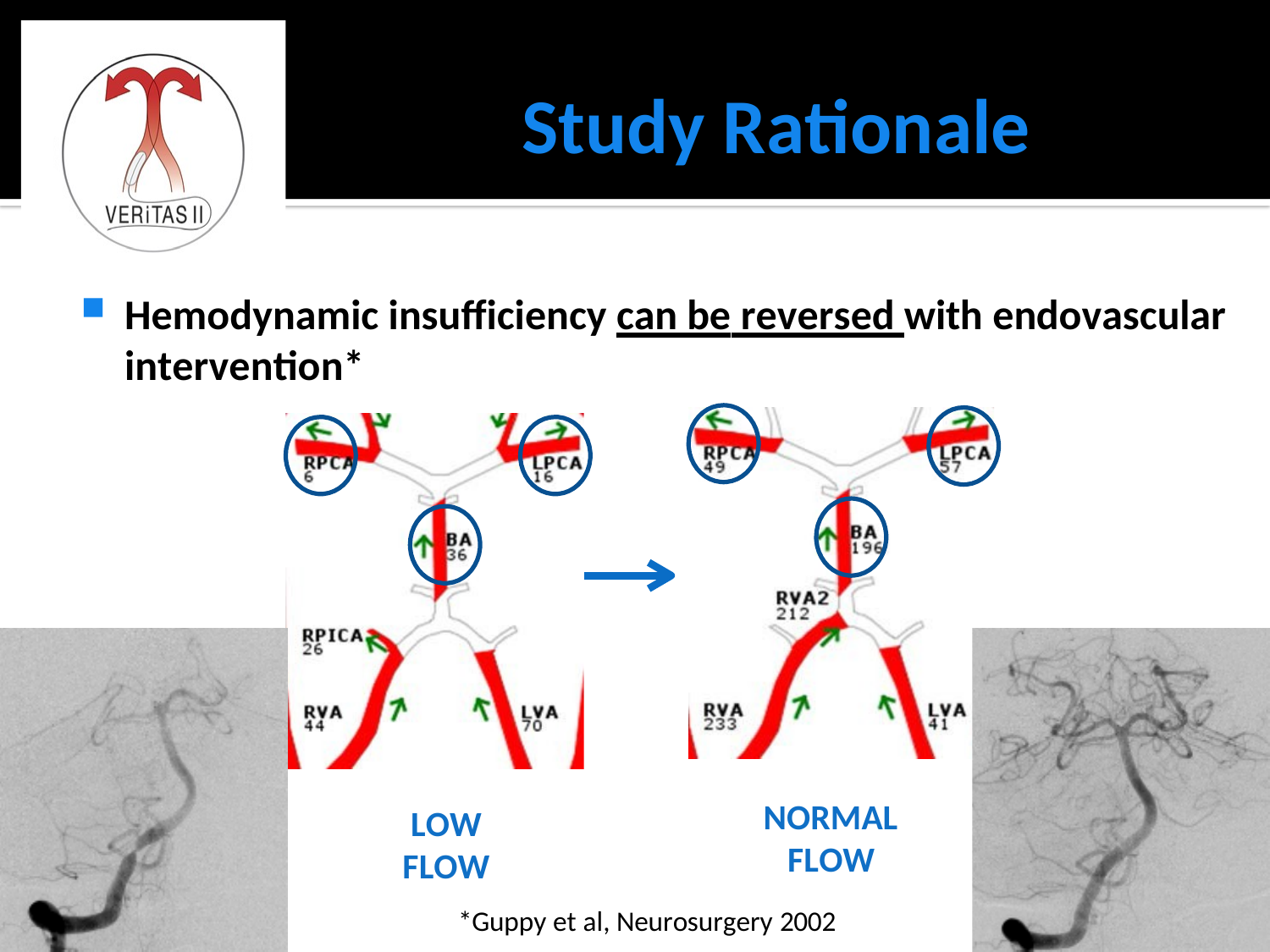

Study Rationale

Hemodynamic insufficiency can be reversed with endovascular intervention*

NORMAL FLOW
LOW FLOW
*Guppy et al, Neurosurgery 2002